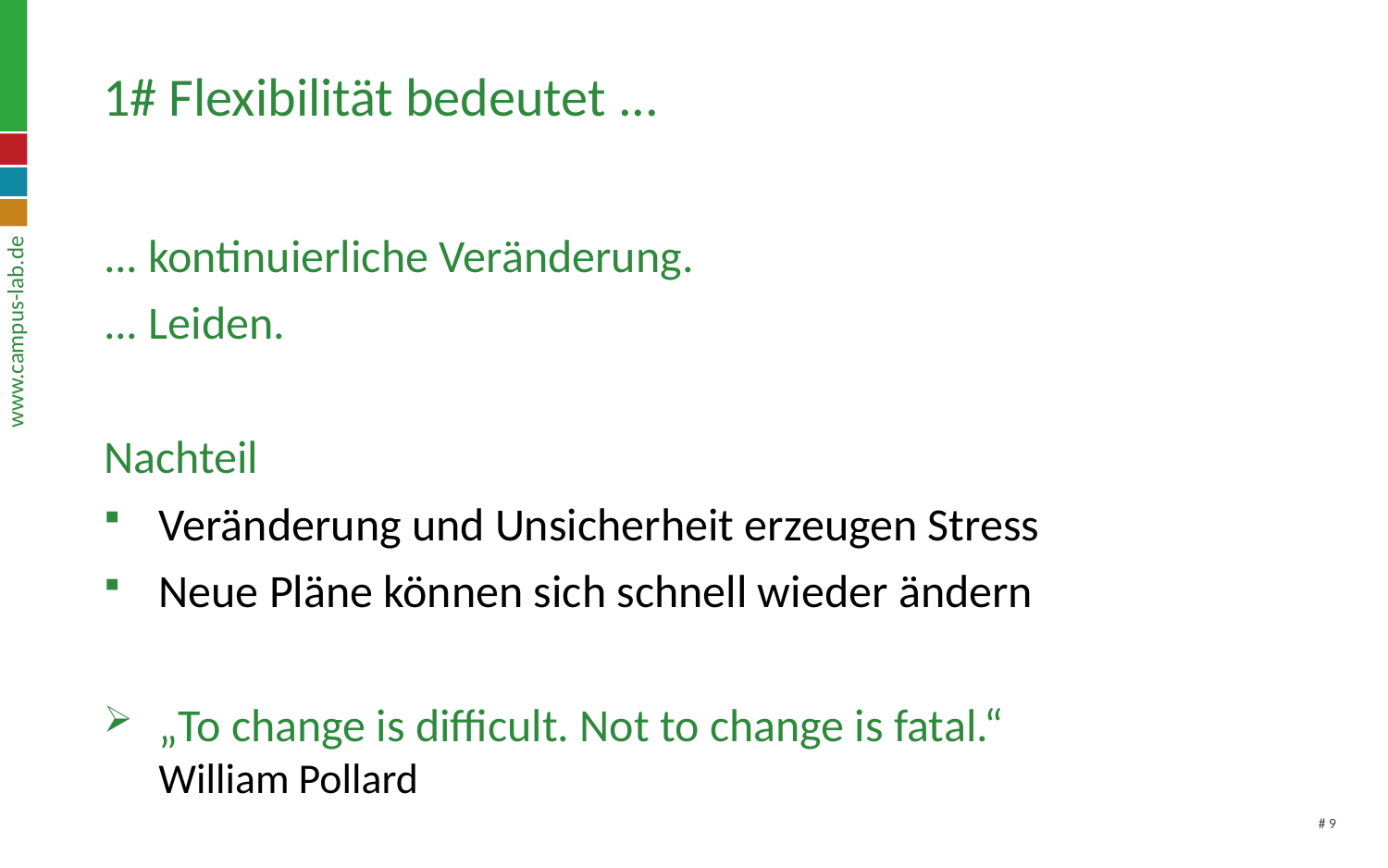

# 1# Flexibilität bedeutet ...
... kontinuierliche Veränderung.
... Leiden.

Nachteil
Veränderung und Unsicherheit erzeugen Stress
Neue Pläne können sich schnell wieder ändern

„To change is difficult. Not to change is fatal.“
William Pollard

# 9